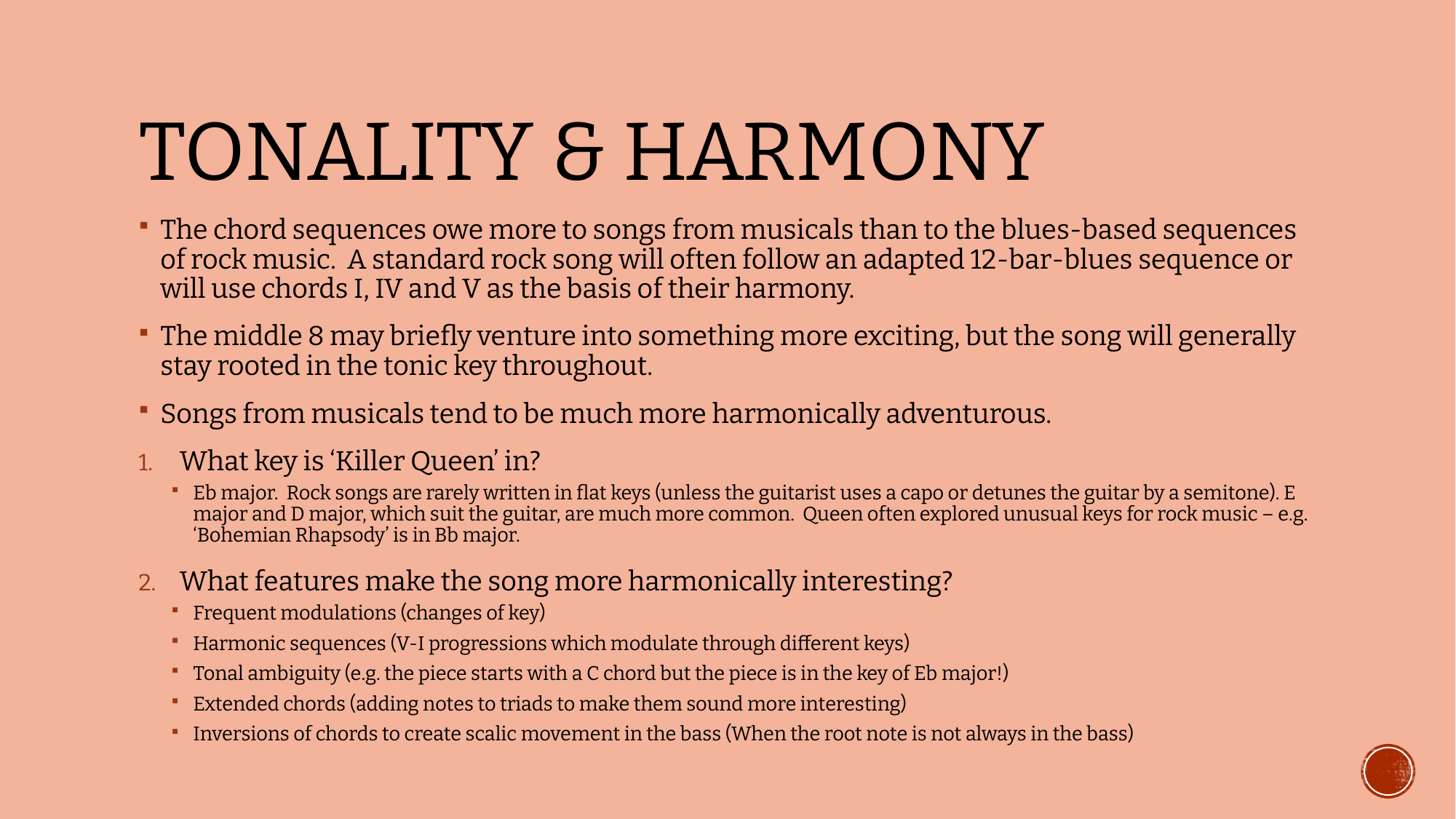

# Tonality & Harmony
The chord sequences owe more to songs from musicals than to the blues-based sequences of rock music.  A standard rock song will often follow an adapted 12-bar-blues sequence or will use chords I, IV and V as the basis of their harmony.
The middle 8 may briefly venture into something more exciting, but the song will generally stay rooted in the tonic key throughout.
Songs from musicals tend to be much more harmonically adventurous.
What key is ‘Killer Queen’ in?
Eb major.  Rock songs are rarely written in flat keys (unless the guitarist uses a capo or detunes the guitar by a semitone). E major and D major, which suit the guitar, are much more common.  Queen often explored unusual keys for rock music – e.g. ‘Bohemian Rhapsody’ is in Bb major.
What features make the song more harmonically interesting?
Frequent modulations (changes of key)
Harmonic sequences (V-I progressions which modulate through different keys)
Tonal ambiguity (e.g. the piece starts with a C chord but the piece is in the key of Eb major!)
Extended chords (adding notes to triads to make them sound more interesting)
Inversions of chords to create scalic movement in the bass (When the root note is not always in the bass)